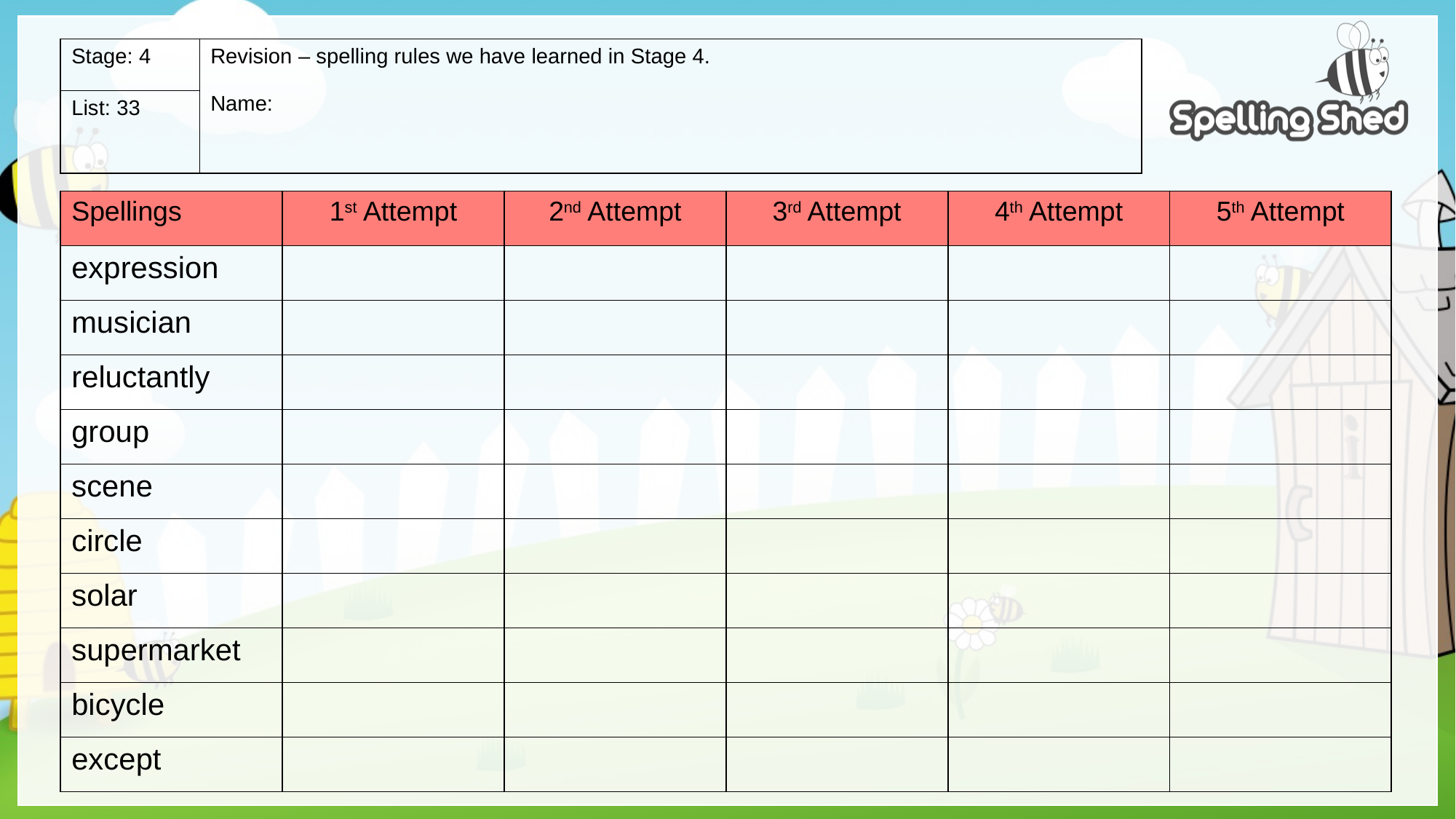

| Stage: 4 | Revision – spelling rules we have learned in Stage 4. Name: |
| --- | --- |
| List: 33 |  |
| Spellings | 1st Attempt | 2nd Attempt | 3rd Attempt | 4th Attempt | 5th Attempt |
| --- | --- | --- | --- | --- | --- |
| expression |  |  |  |  |  |
| musician |  |  |  |  |  |
| reluctantly |  |  |  |  |  |
| group |  |  |  |  |  |
| scene |  |  |  |  |  |
| circle |  |  |  |  |  |
| solar |  |  |  |  |  |
| supermarket |  |  |  |  |  |
| bicycle |  |  |  |  |  |
| except |  |  |  |  |  |